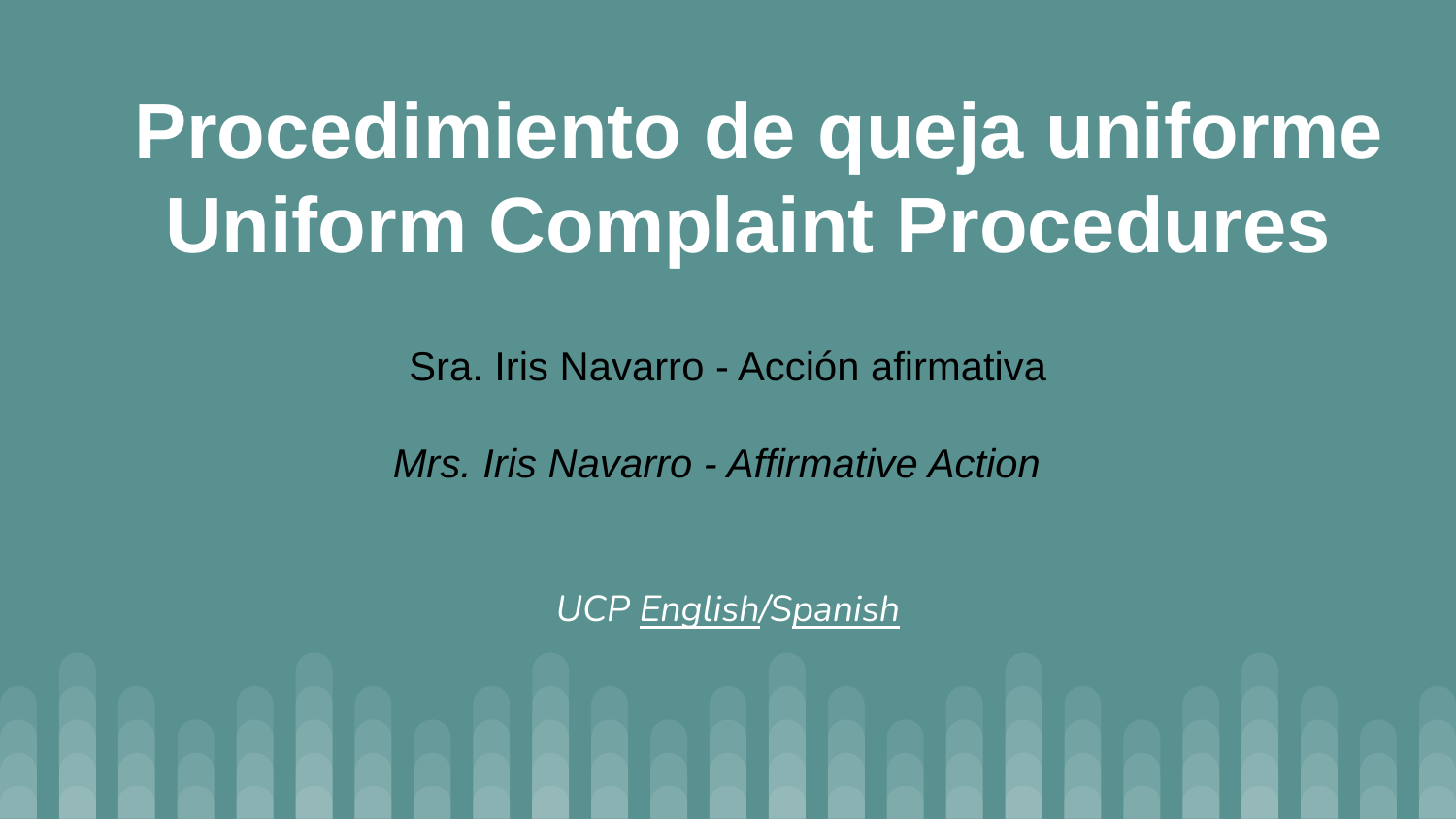

# Procedimiento de queja uniforme
Uniform Complaint Procedures
Sra. Iris Navarro - Acción afirmativa

Mrs. Iris Navarro - Affirmative Action

UCP English/Spanish